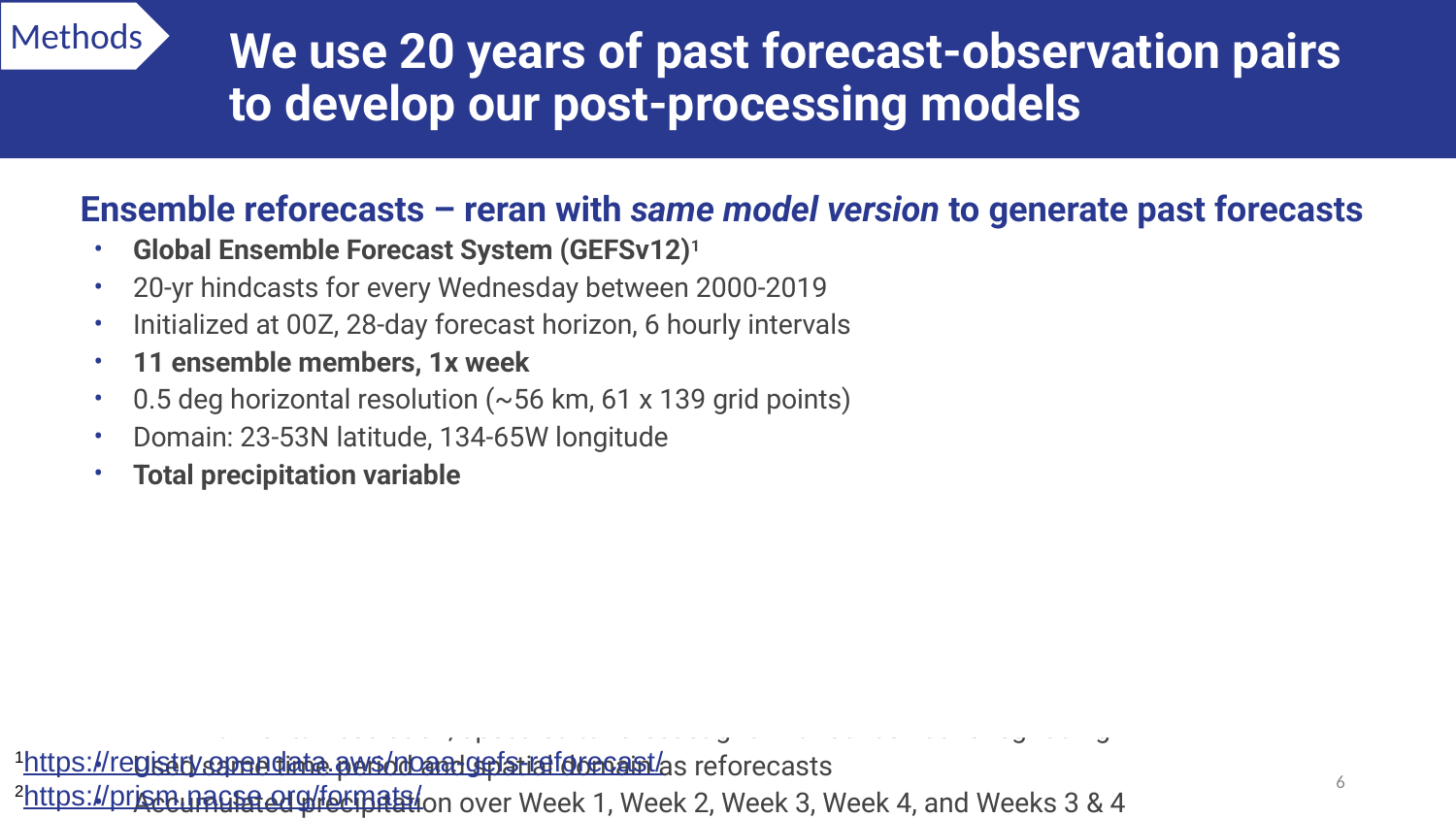

# We use 20 years of past forecast-observation pairs       to develop our post-processing models

Methods
Ensemble reforecasts – reran with same model version to generate past forecasts
Global Ensemble Forecast System (GEFSv12)1
20-yr hindcasts for every Wednesday between 2000-2019
Initialized at 00Z, 28-day forecast horizon, 6 hourly intervals
11 ensemble members, 1x week
0.5 deg horizontal resolution (~56 km, 61 x 139 grid points)
Domain: 23-53N latitude, 134-65W longitude
Total precipitation variable
Accumulated precipitation over Week 1, Week 2, Week 3, Week 4, and Weeks 3 & 4.

PRISM – “ground truth” for training and verification
Parameter Elevation Regression on Independent Slopes Model (PRISM)2
Daily, gridded total precipitation
4 km horizontal resolution, upscaled to forecast grid with conservative regridding
Used same time period and spatial domain as reforecasts
Accumulated precipitation over Week 1, Week 2, Week 3, Week 4, and Weeks 3 & 4

1https://registry.opendata.aws/noaa-gefs-reforecast/
2https://prism.nacse.org/formats/
6
Photo credit: USFS